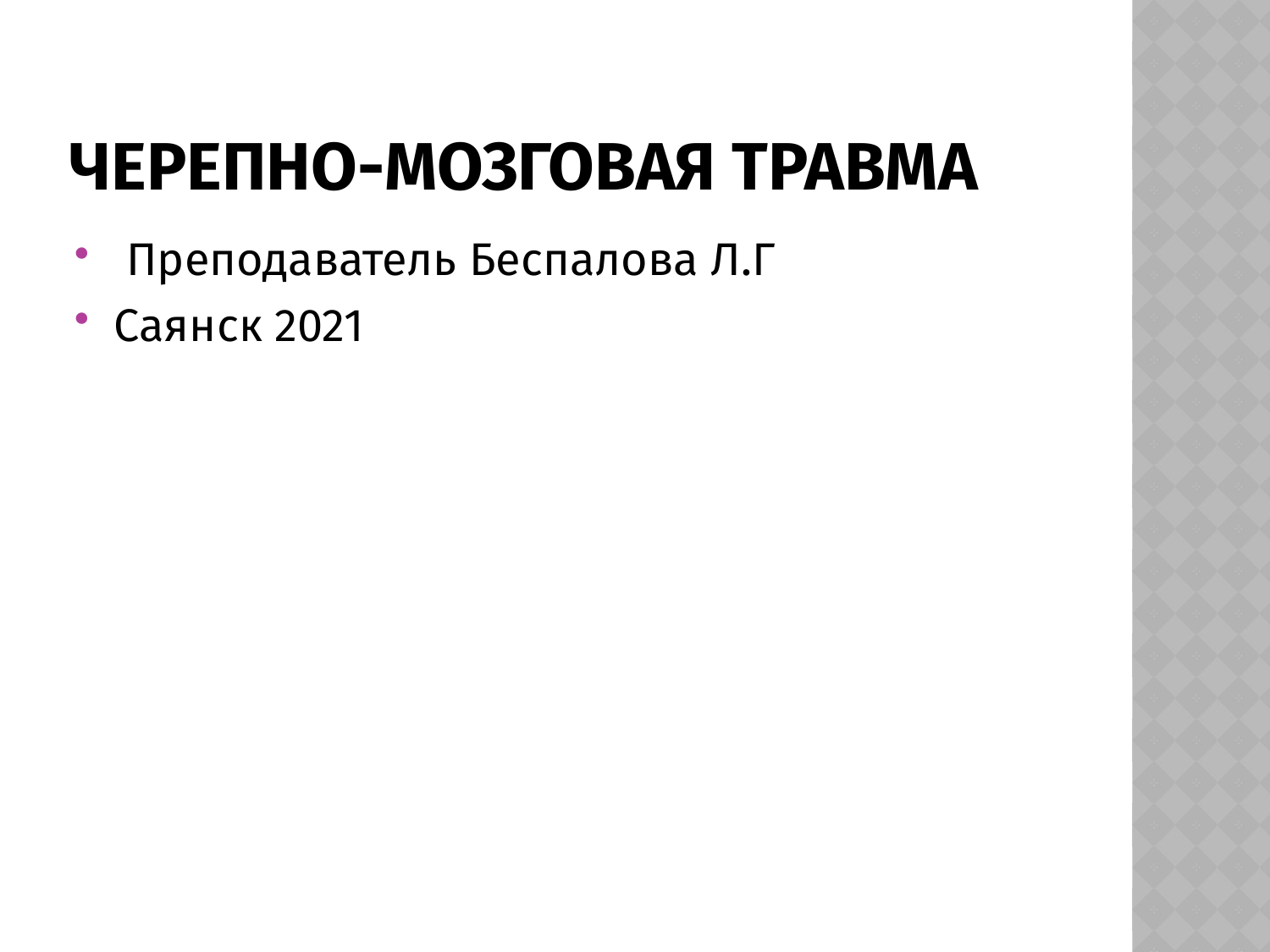

# Черепно-мозговая травма
 Преподаватель Беспалова Л.Г
Саянск 2021